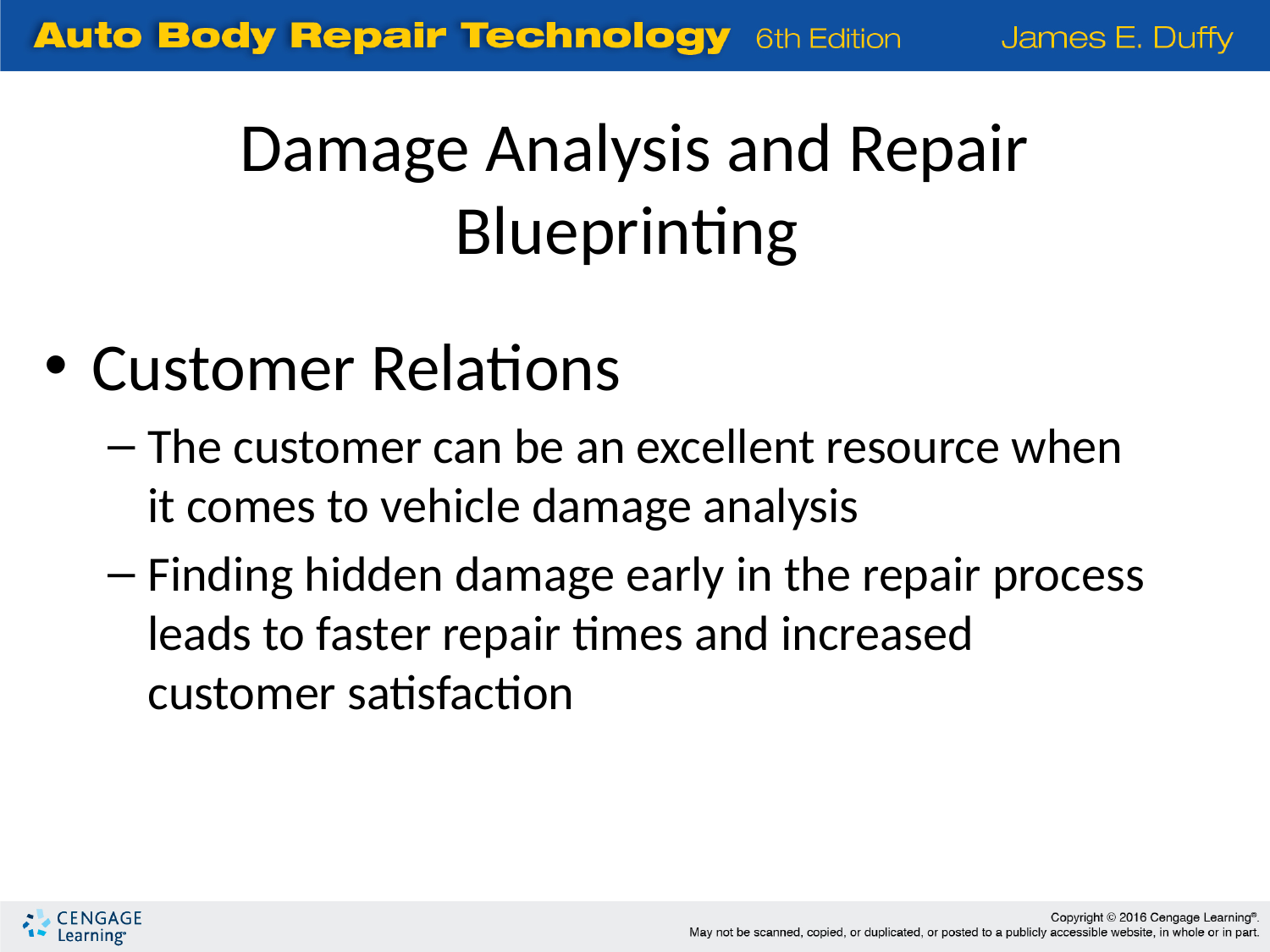

# Damage Analysis and Repair Blueprinting
Customer Relations
The customer can be an excellent resource when it comes to vehicle damage analysis
Finding hidden damage early in the repair process leads to faster repair times and increased customer satisfaction